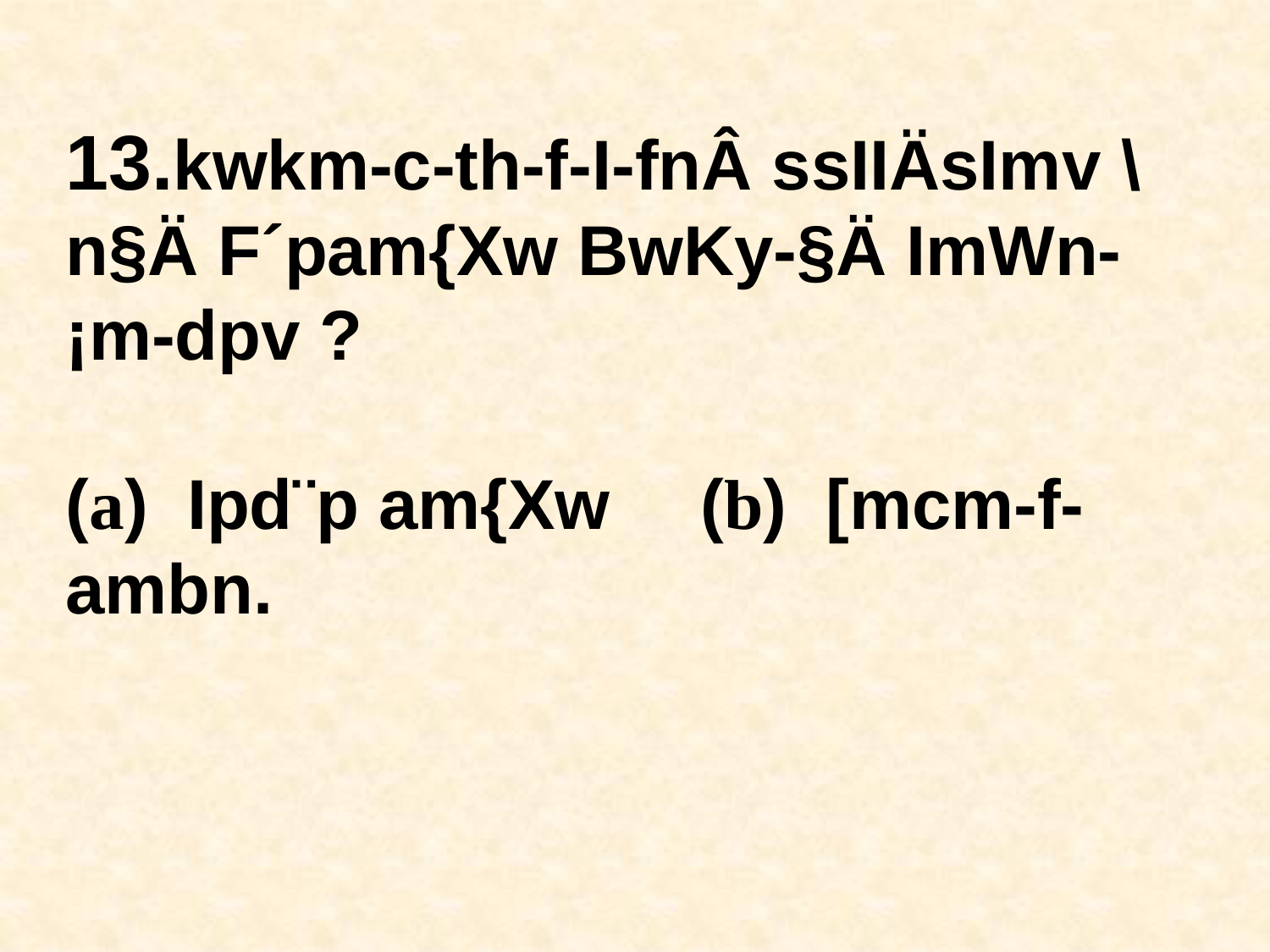

# 13.kwkm-c-th-f-I-fnÂ ssIIÄsIm­v \n§Ä F´pam{Xw BwKy-§Ä ImWn-¡m-dp­v ? (a)  Ipd¨p am{Xw 	(b)  [mcm-f-ambn.